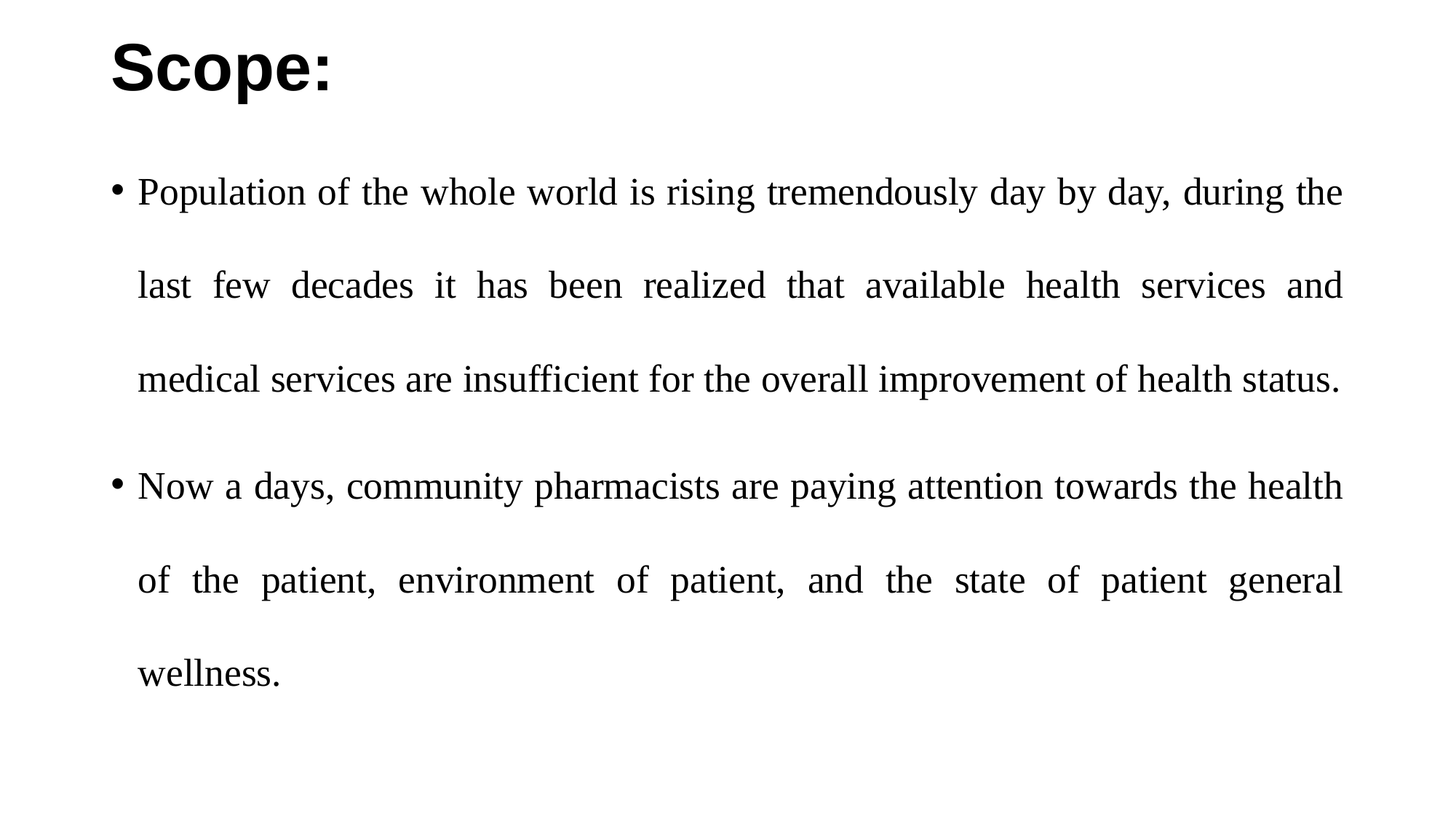

Scope:
Population of the whole world is rising tremendously day by day, during the last few decades it has been realized that available health services and medical services are insufficient for the overall improvement of health status.
Now a days, community pharmacists are paying attention towards the health of the patient, environment of patient, and the state of patient general wellness.